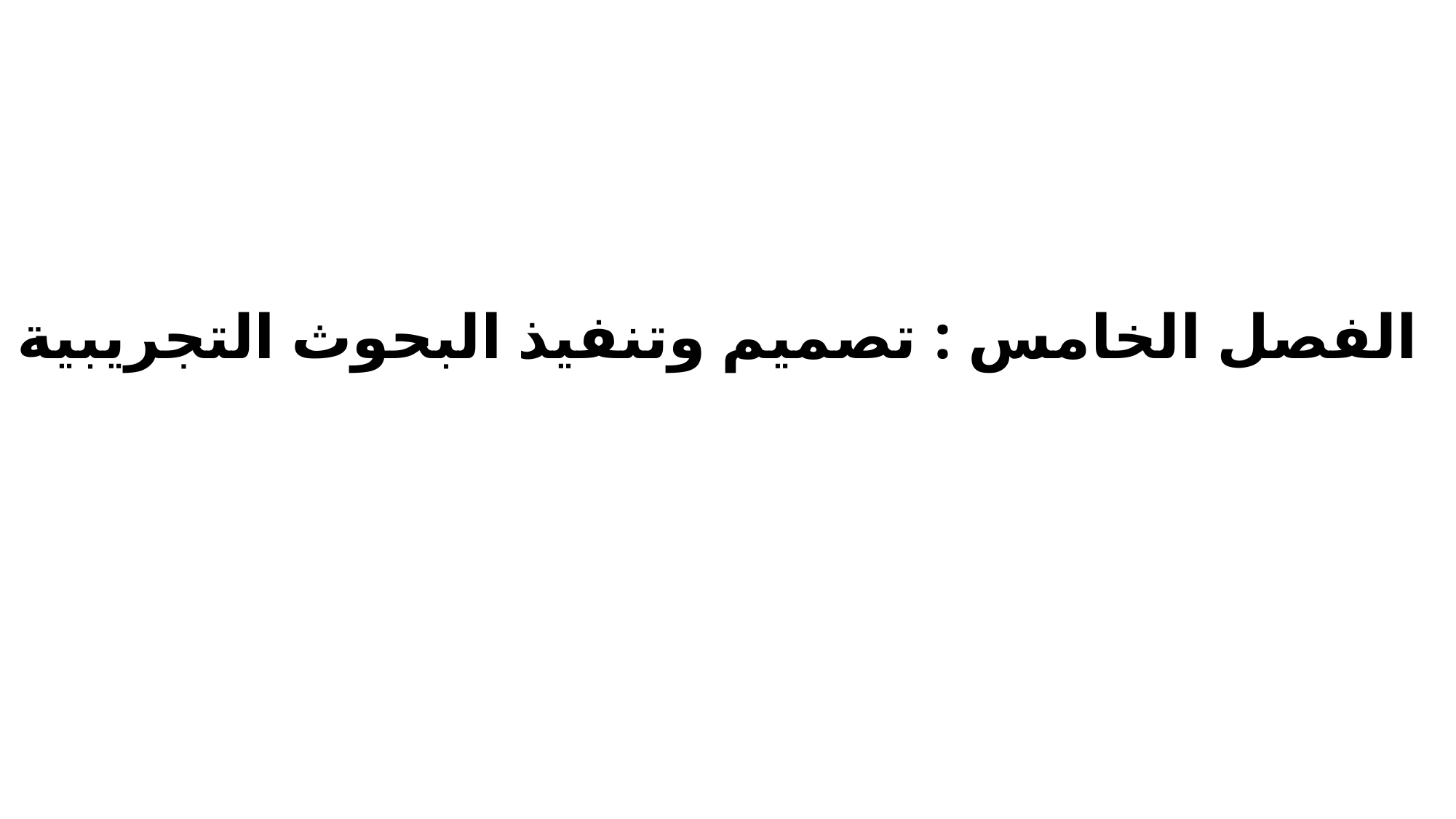

الفصل الخامس : تصميم وتنفيذ البحوث التجريبية